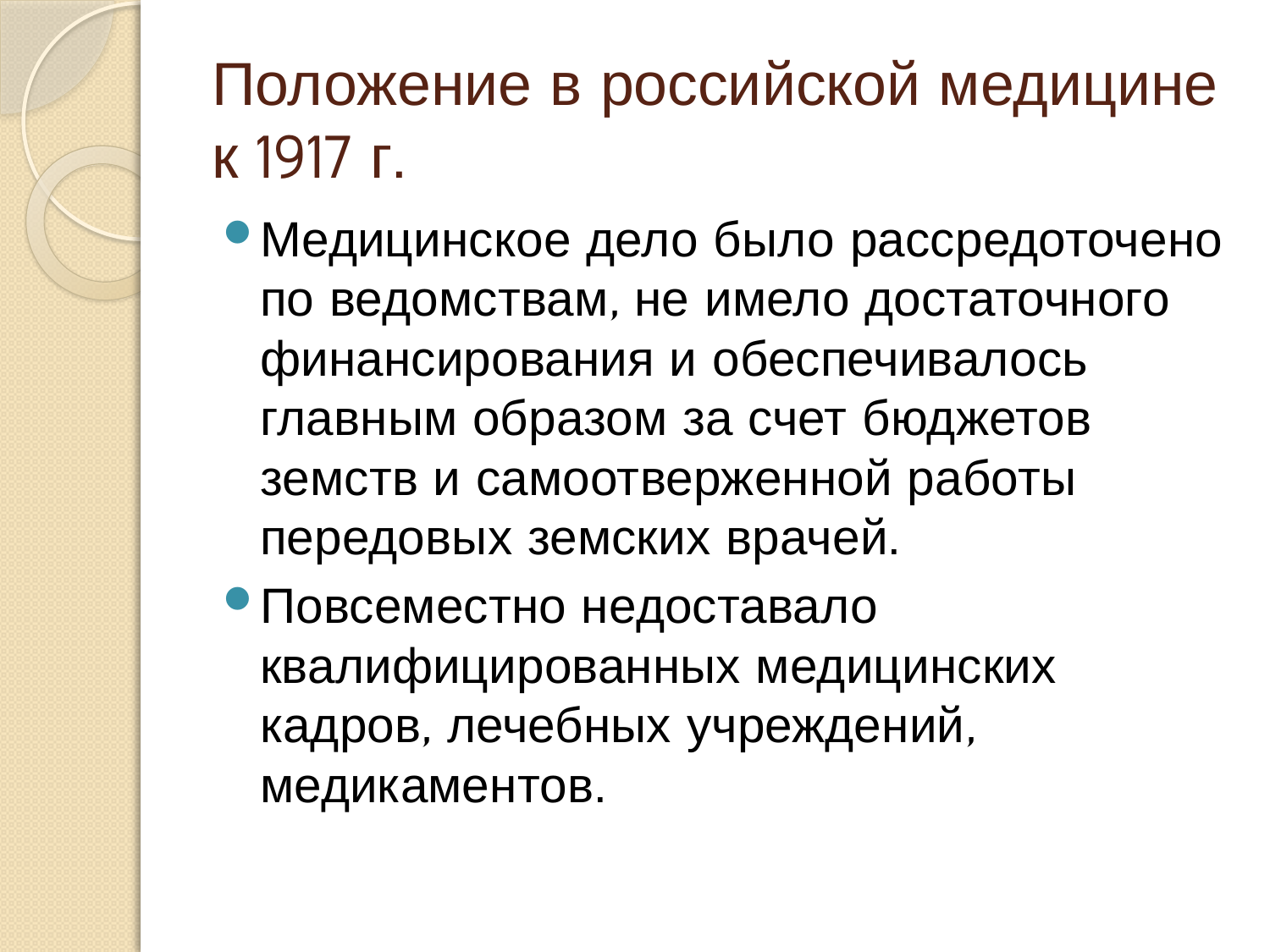

# Положение в российской медицине к 1917 г.
Медицинское дело было рассредоточено по ведомствам, не имело достаточного финансирования и обеспечивалось главным образом за счет бюджетов земств и самоотверженной работы передовых земских врачей.
Повсеместно недоставало квалифицированных медицинских кадров, лечебных учреждений, медикаментов.